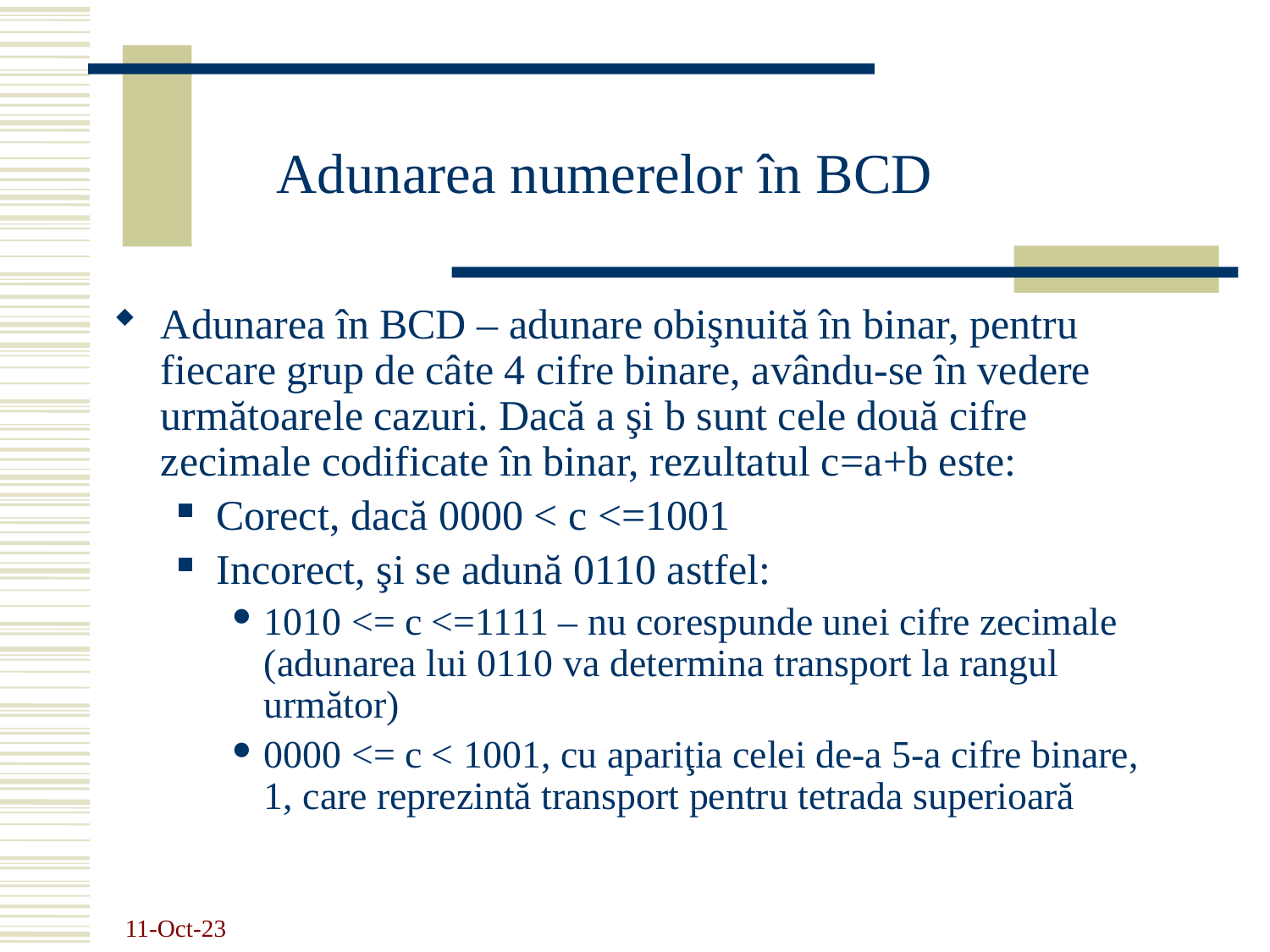

Adunarea numerelor în BCD
Adunarea în BCD – adunare obişnuită în binar, pentru fiecare grup de câte 4 cifre binare, avându-se în vedere următoarele cazuri. Dacă a şi b sunt cele două cifre zecimale codificate în binar, rezultatul c=a+b este:
Corect, dacă 0000 < c <=1001
Incorect, şi se adună 0110 astfel:
1010 <= c <=1111 – nu corespunde unei cifre zecimale (adunarea lui 0110 va determina transport la rangul următor)
0000 <= c < 1001, cu apariţia celei de-a 5-a cifre binare, 1, care reprezintă transport pentru tetrada superioară
11-Oct-23